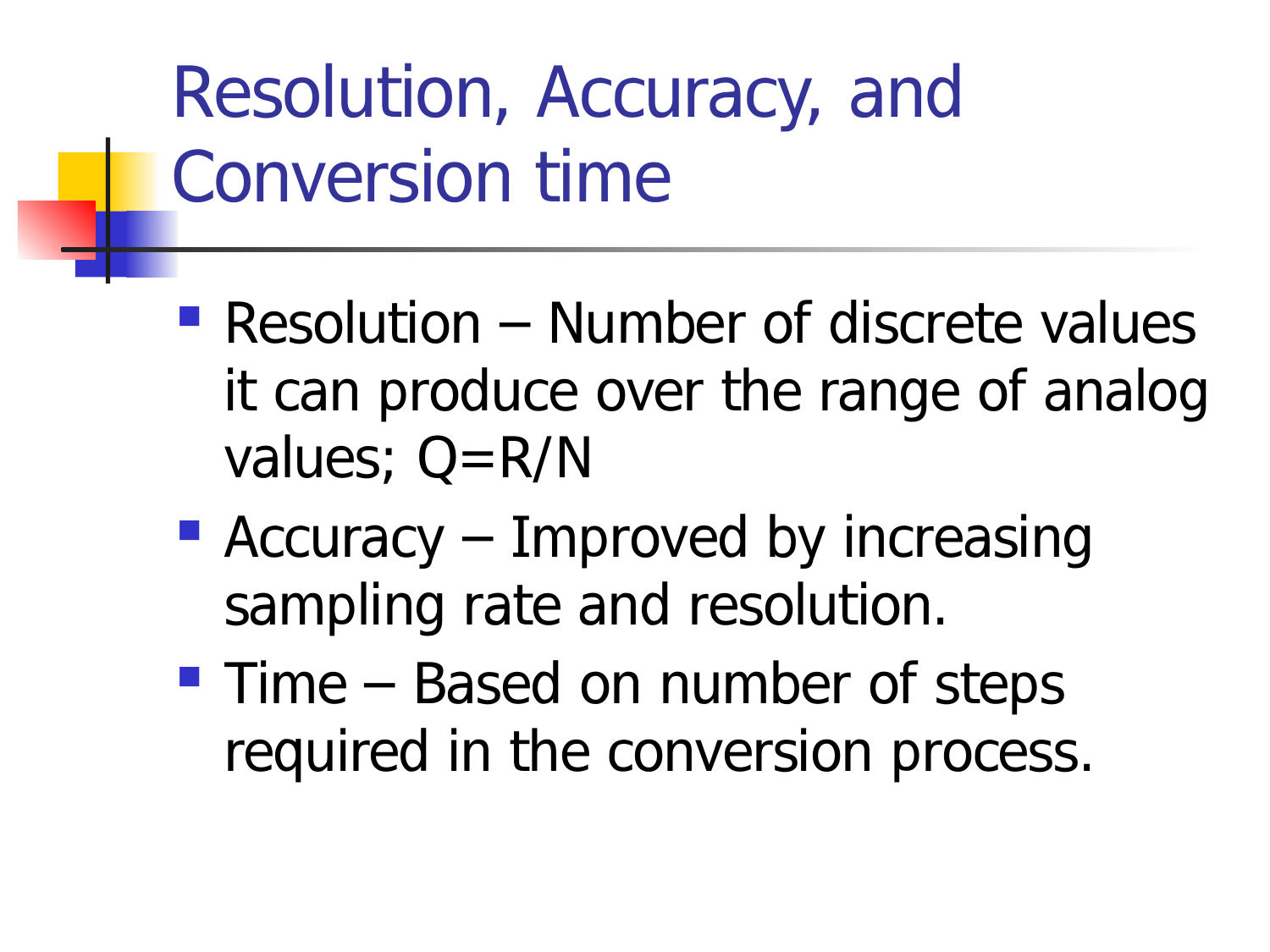

Resolution, Accuracy, and Conversion time
Resolution – Number of discrete values it can produce over the range of analog values; Q=R/N
Accuracy – Improved by increasing sampling rate and resolution.
Time – Based on number of steps required in the conversion process.